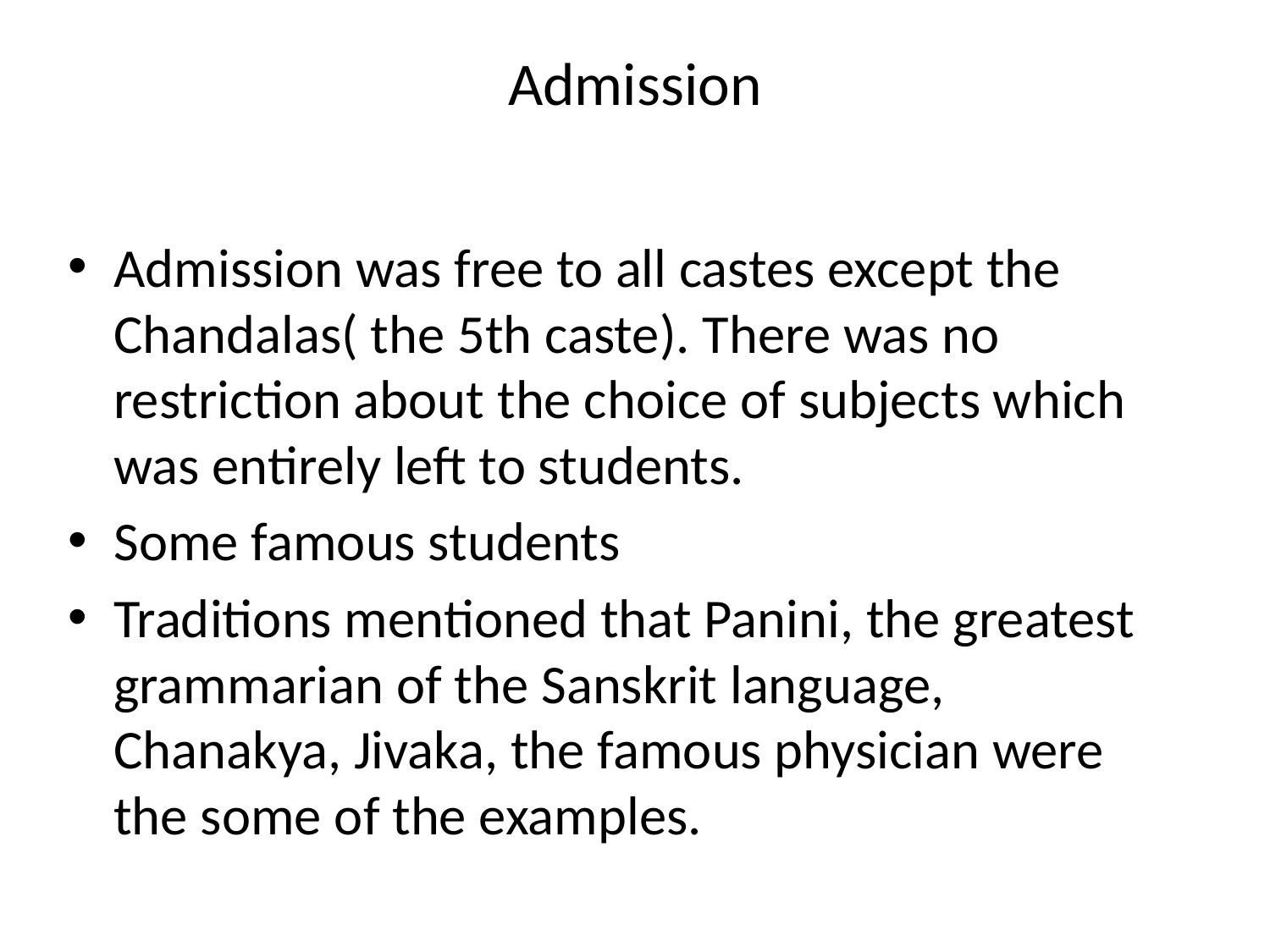

# Admission
Admission was free to all castes except the Chandalas( the 5th caste). There was no restriction about the choice of subjects which was entirely left to students.
Some famous students
Traditions mentioned that Panini, the greatest grammarian of the Sanskrit language, Chanakya, Jivaka, the famous physician were the some of the examples.